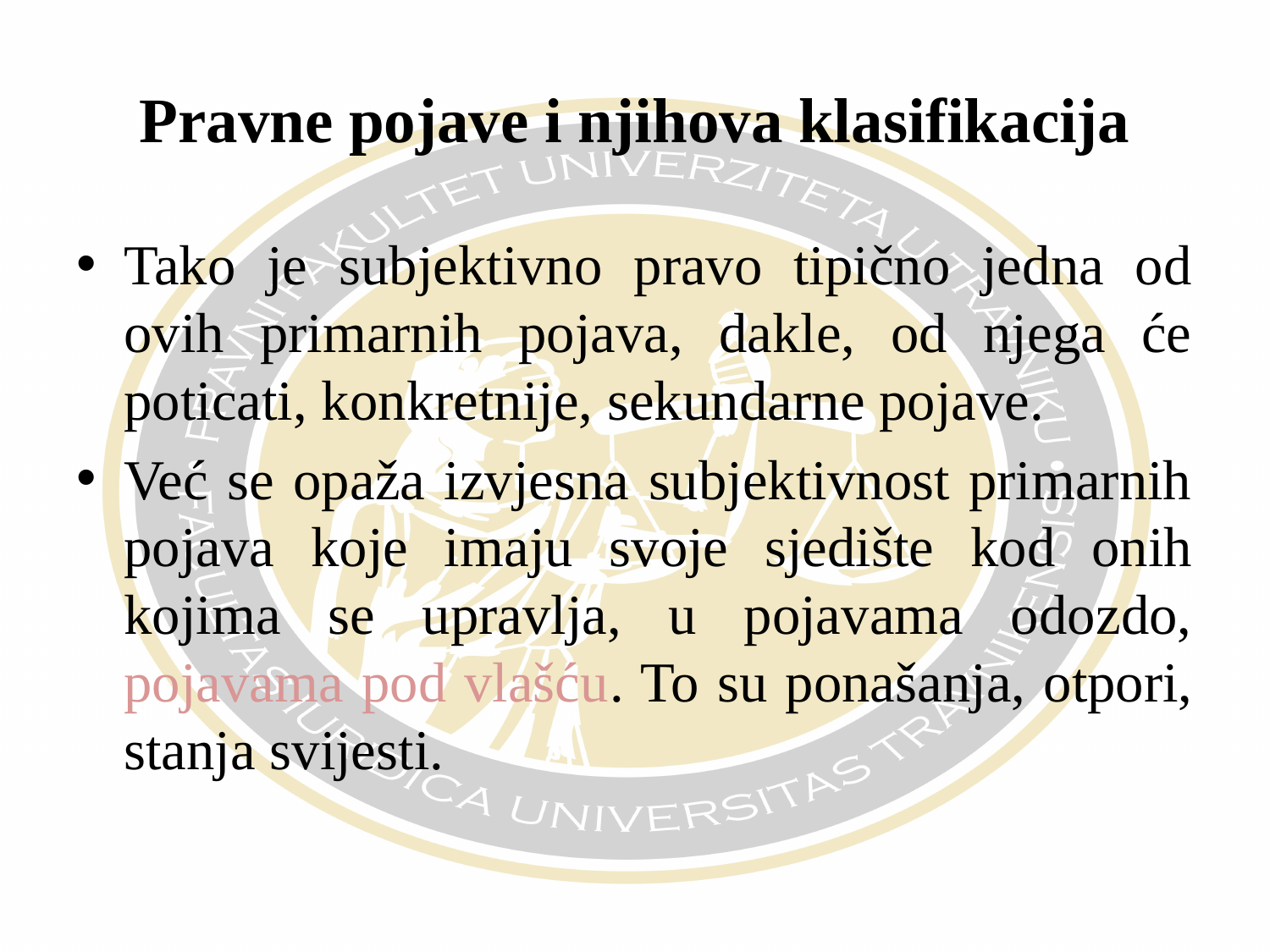

# Pravne pojave i njihova klasifikacija
Tako je subjektivno pravo tipično jedna od ovih primarnih pojava, dakle, od njega će poticati, konkretnije, sekundarne pojave.
Već se opaža izvjesna subjektivnost primarnih pojava koje imaju svoje sjedište kod onih kojima se upravlja, u pojavama odozdo, pojavama pod vlašću. To su ponašanja, otpori, stanja svijesti.